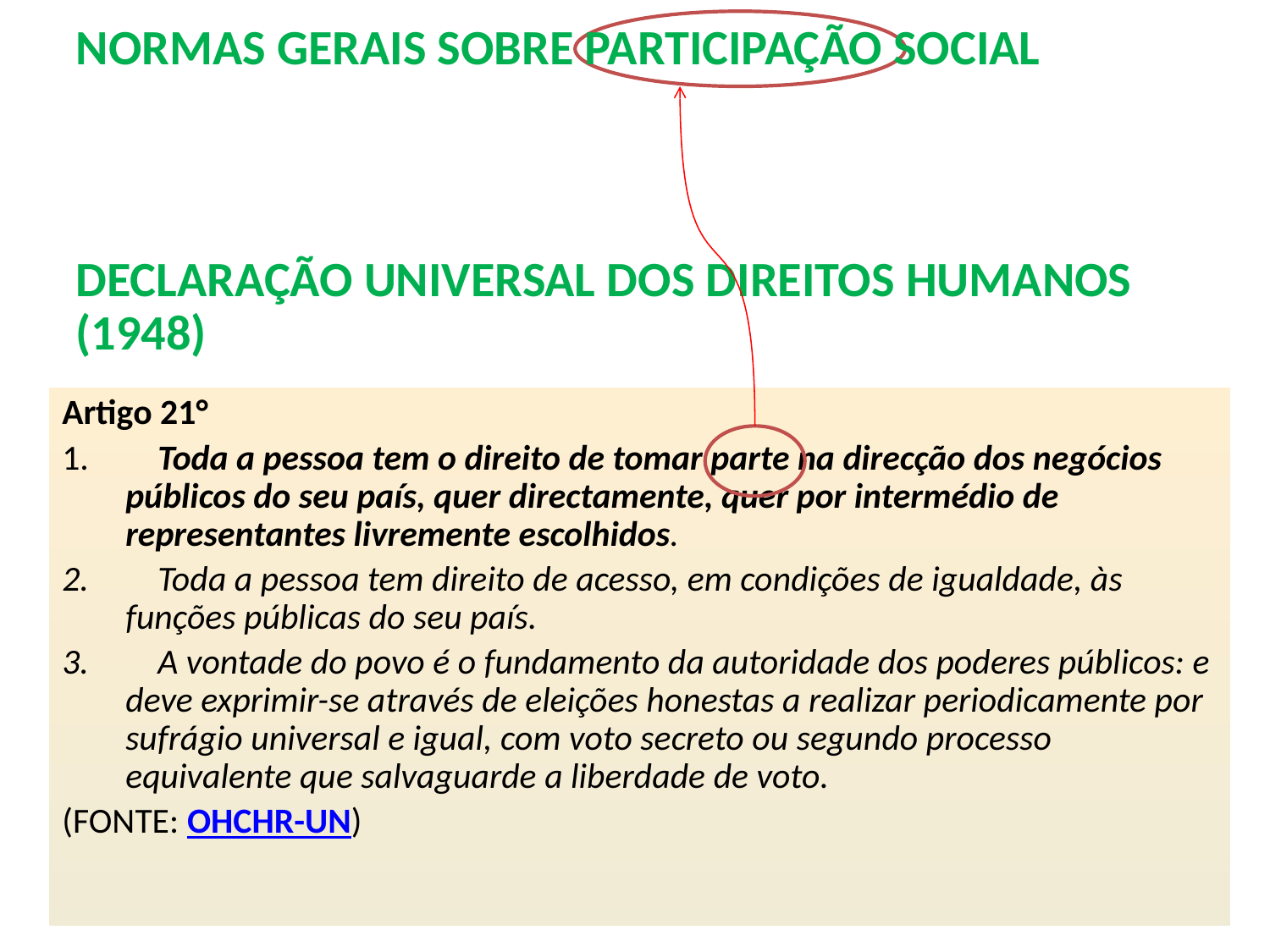

NORMAS GERAIS SOBRE PARTICIPAÇÃO SOCIAL
DECLARAÇÃO UNIVERSAL DOS DIREITOS HUMANOS (1948)
Artigo 21°
    Toda a pessoa tem o direito de tomar parte na direcção dos negócios públicos do seu país, quer directamente, quer por intermédio de representantes livremente escolhidos.
    Toda a pessoa tem direito de acesso, em condições de igualdade, às funções públicas do seu país.
    A vontade do povo é o fundamento da autoridade dos poderes públicos: e deve exprimir-se através de eleições honestas a realizar periodicamente por sufrágio universal e igual, com voto secreto ou segundo processo equivalente que salvaguarde a liberdade de voto.
(FONTE: OHCHR-UN)